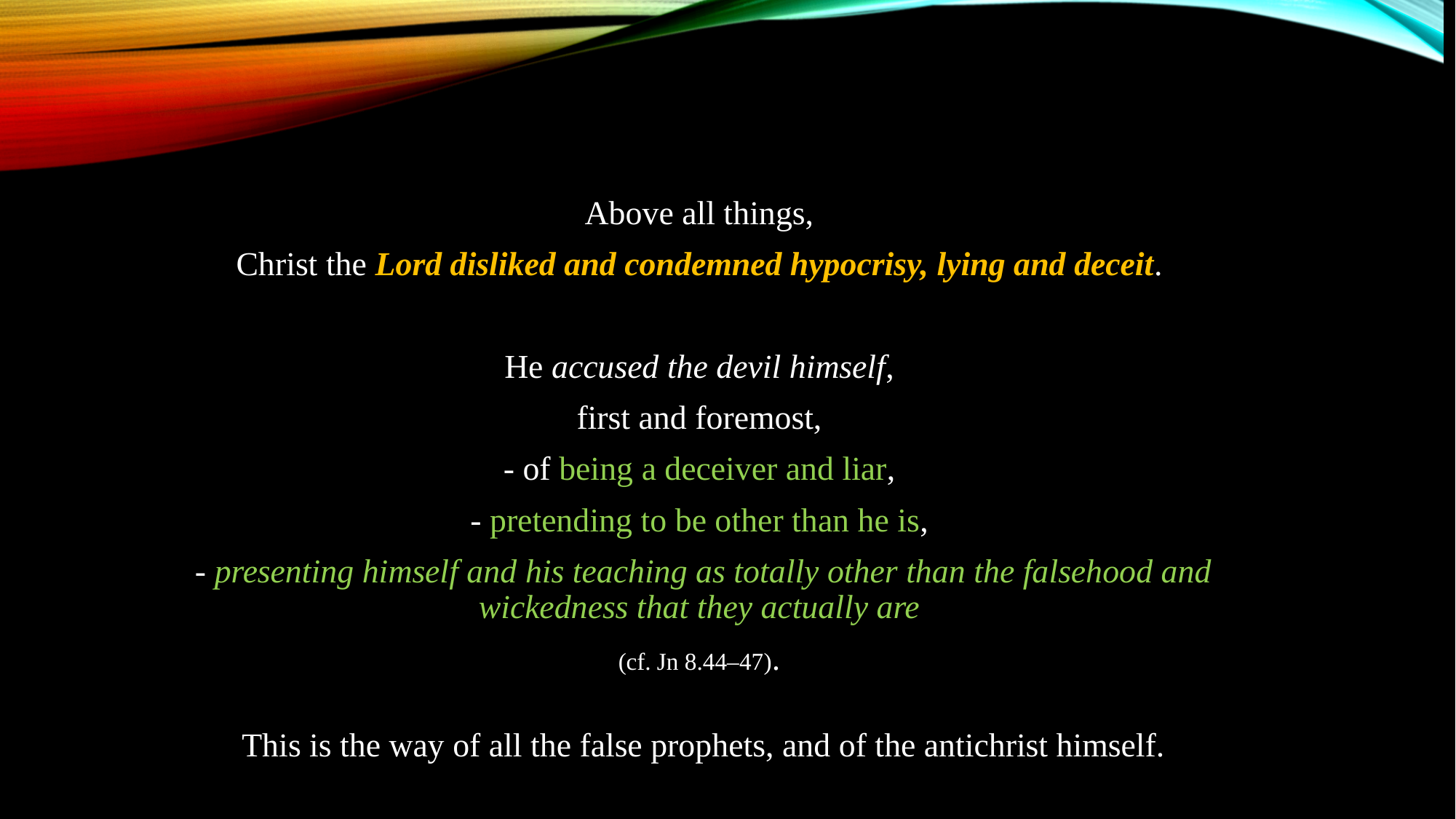

Above all things,
Christ the Lord disliked and condemned hypocrisy, lying and deceit.

He accused the devil himself,
first and foremost,
- of being a deceiver and liar,
- pretending to be other than he is,
- presenting himself and his teaching as totally other than the falsehood and wickedness that they actually are
(cf. Jn 8.44–47).
This is the way of all the false prophets, and of the antichrist himself.